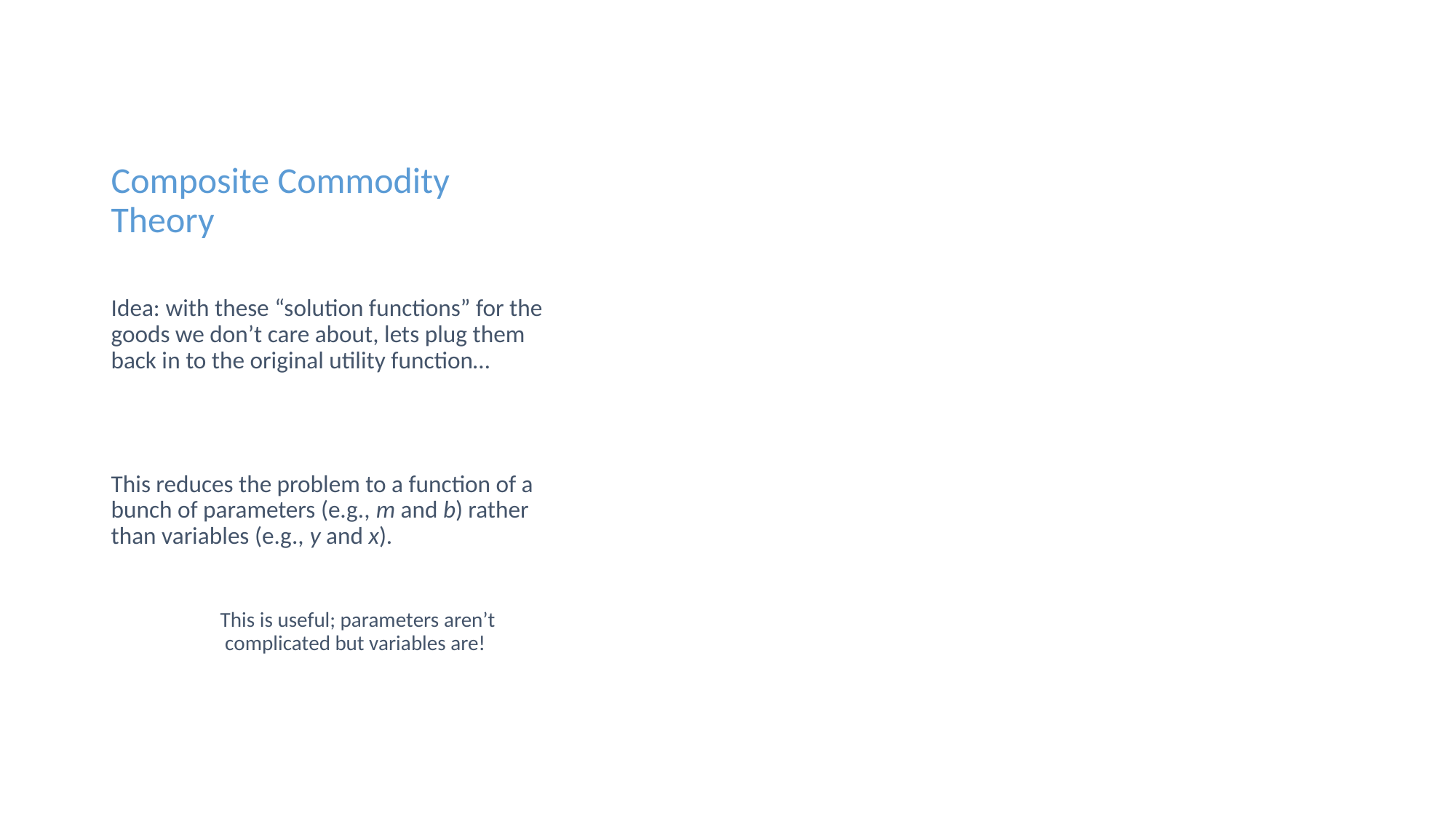

# Composite Commodity Theory

Idea: with these “solution functions” for the goods we don’t care about, lets plug them back in to the original utility function…

This reduces the problem to a function of a bunch of parameters (e.g., m and b) rather than variables (e.g., y and x).

	This is useful; parameters aren’t		 complicated but variables are!